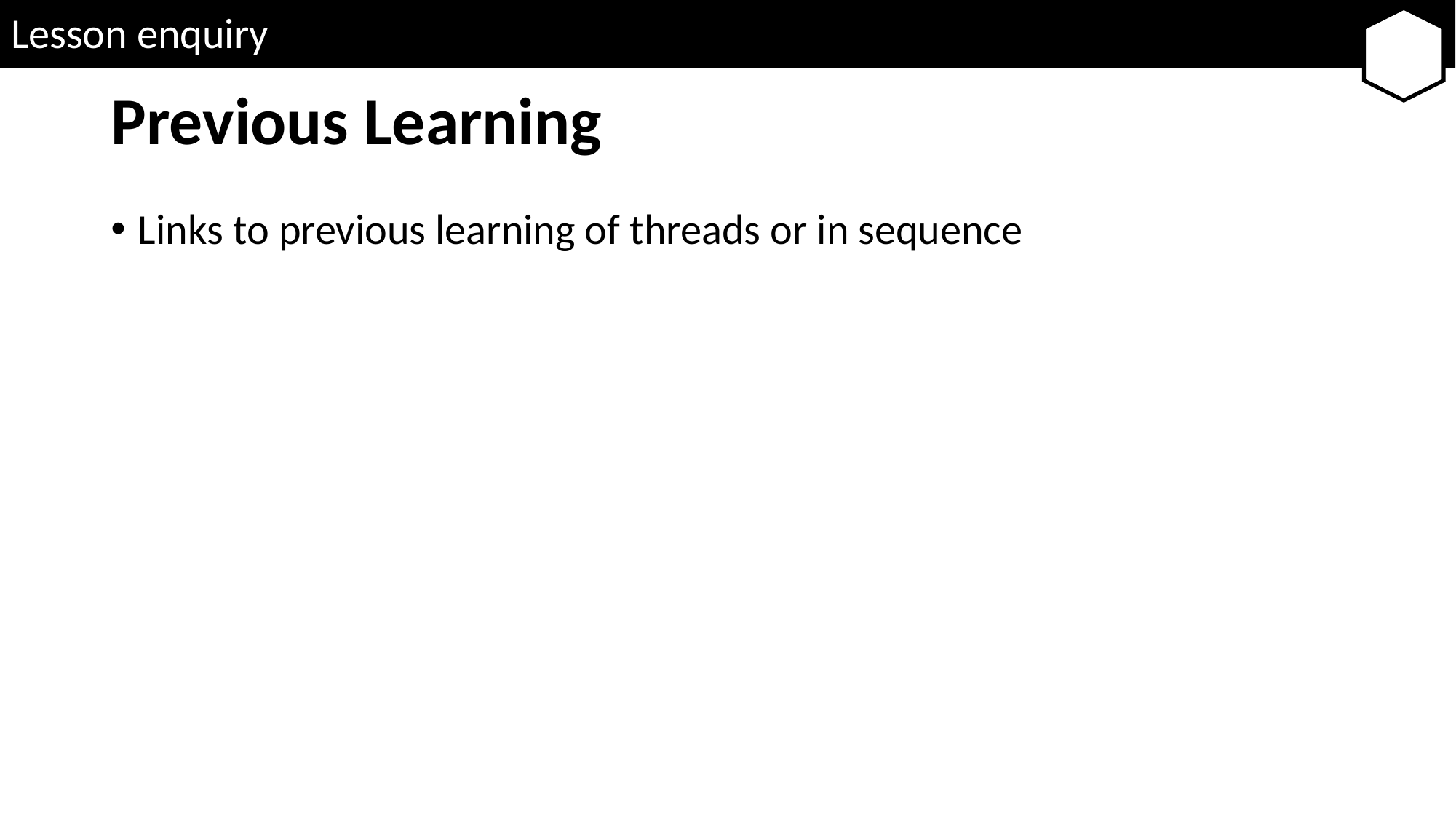

# Lesson enquiry
Previous Learning
Links to previous learning of threads or in sequence